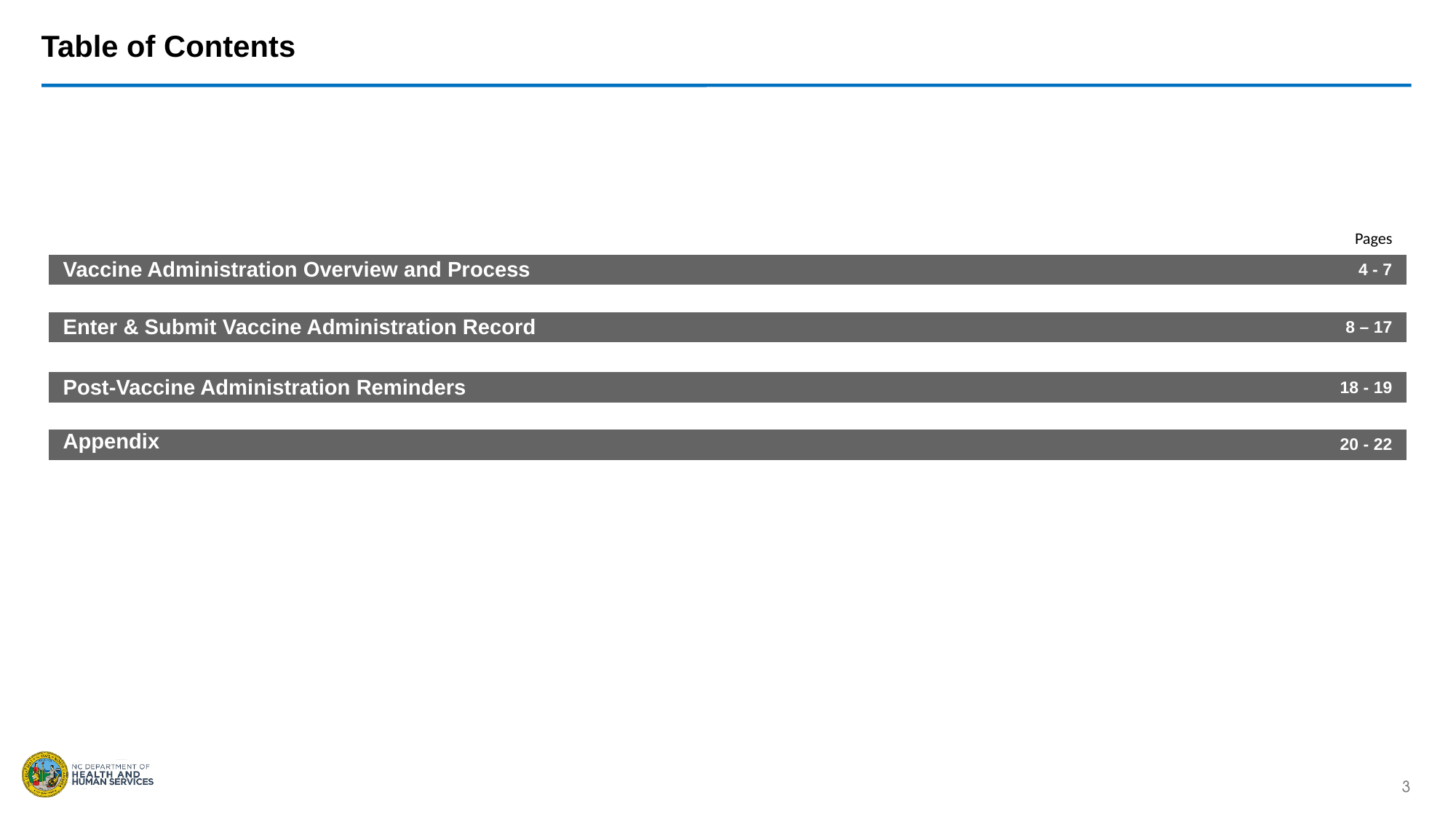

# Table of Contents
Pages
| Vaccine Administration Overview and Process | 4 - 7 |
| --- | --- |
|  |  |
| Enter & Submit Vaccine Administration Record | 8 – 17 |
|  |  |
| Post-Vaccine Administration Reminders | 18 - 19 |
|  |  |
| Appendix | 20 - 22 |
|  |  |